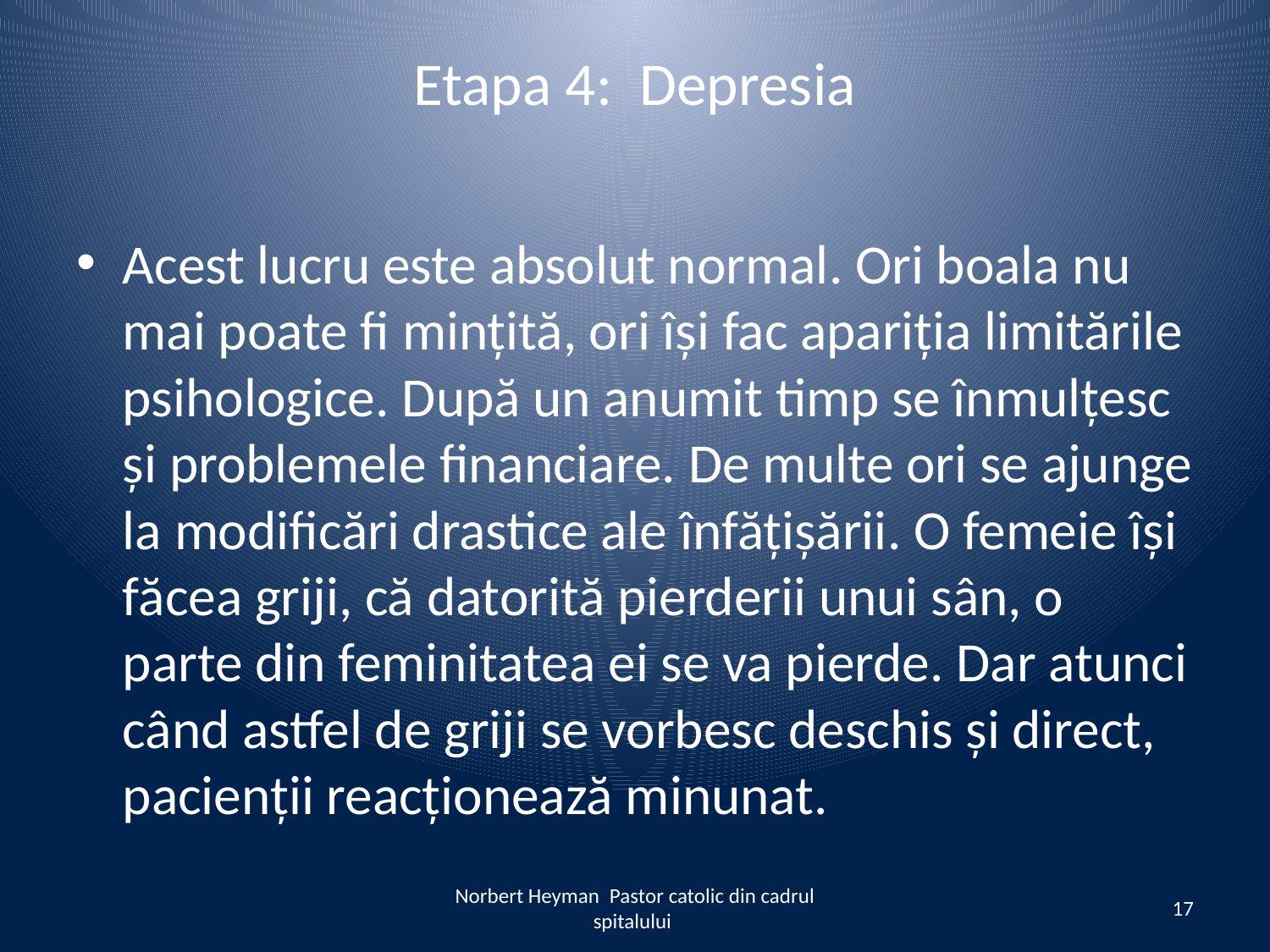

# Etapa 4:  Depresia
Acest lucru este absolut normal. Ori boala nu mai poate fi mințită, ori își fac apariția limitările psihologice. După un anumit timp se înmulțesc și problemele financiare. De multe ori se ajunge la modificări drastice ale înfățișării. O femeie își făcea griji, că datorită pierderii unui sân, o parte din feminitatea ei se va pierde. Dar atunci când astfel de griji se vorbesc deschis și direct, pacienții reacționează minunat.
Norbert Heyman  Pastor catolic din cadrul spitalului
17